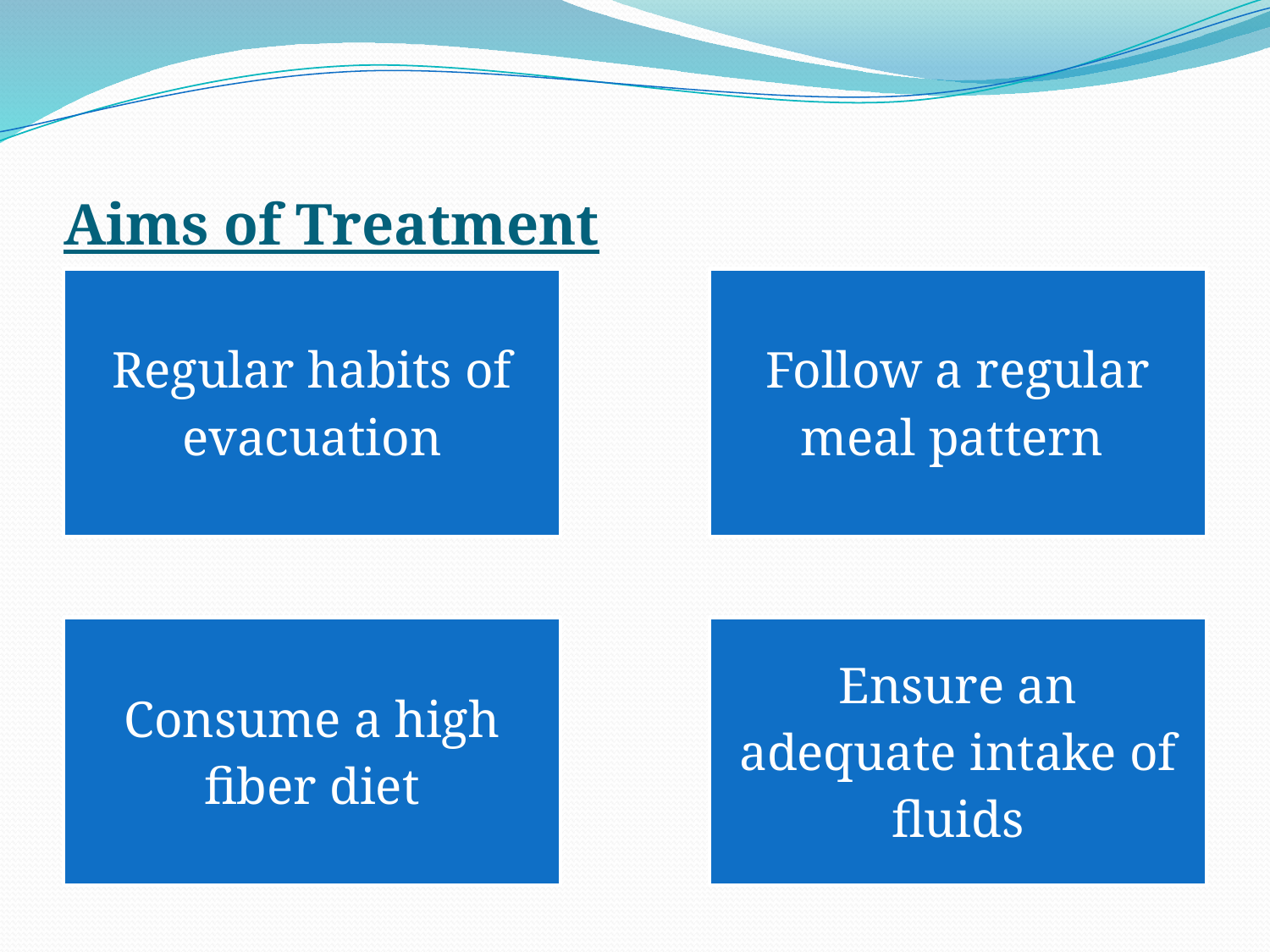

# Aims of Treatment
Regular habits of evacuation
Follow a regular meal pattern
Consume a high fiber diet
Ensure an adequate intake of fluids